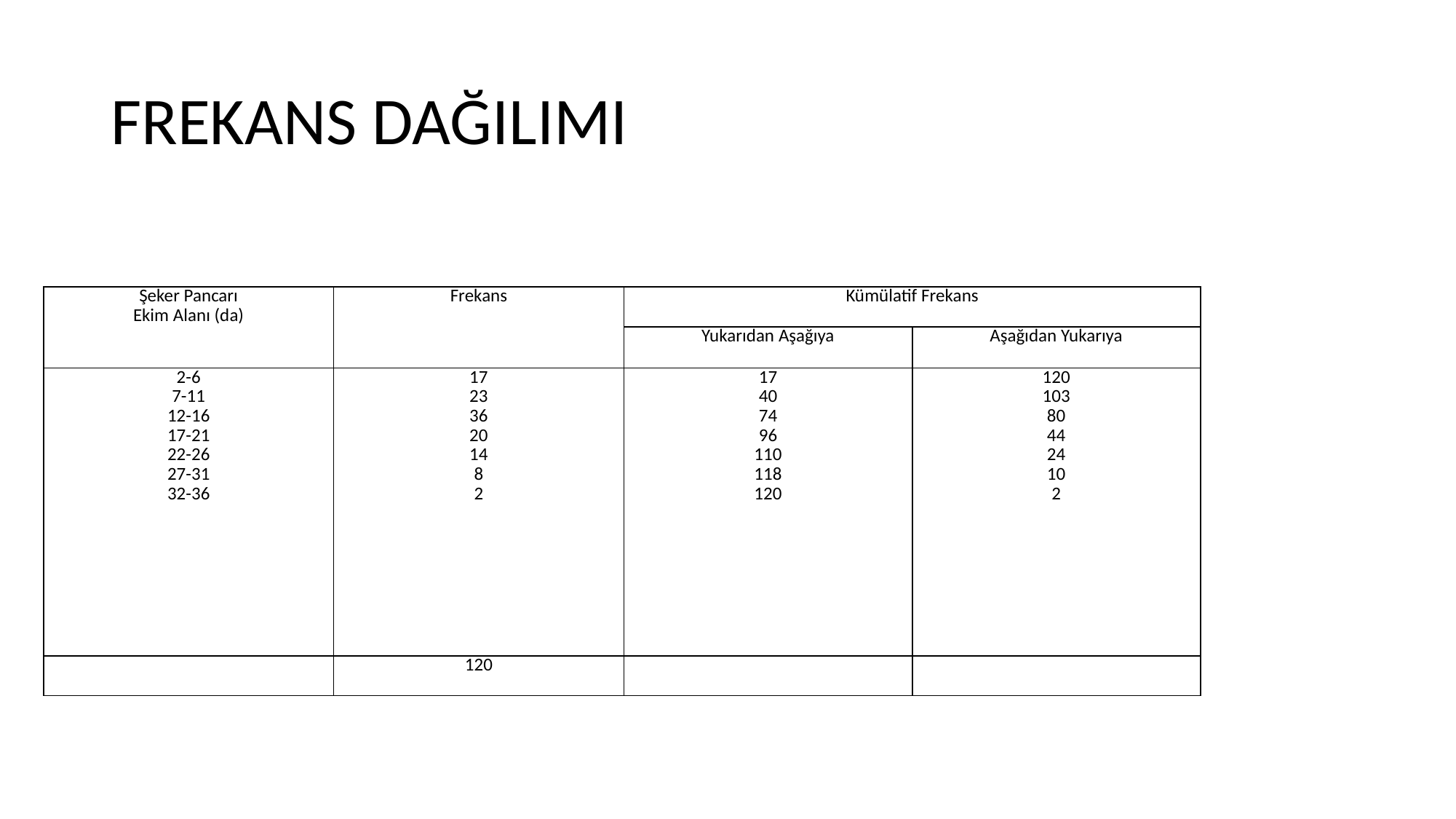

# FREKANS DAĞILIMI
| Şeker Pancarı Ekim Alanı (da) | Frekans | Kümülatif Frekans |  |
| --- | --- | --- | --- |
|  |  | Yukarıdan Aşağıya | Aşağıdan Yukarıya |
| 2-6 7-11 12-16 17-21 22-26 27-31 32-36 | 17 23 36 20 14 8 2 | 17 40 74 96 110 118 120 | 120 103 80 44 24 10 2 |
|  | 120 |  |  |